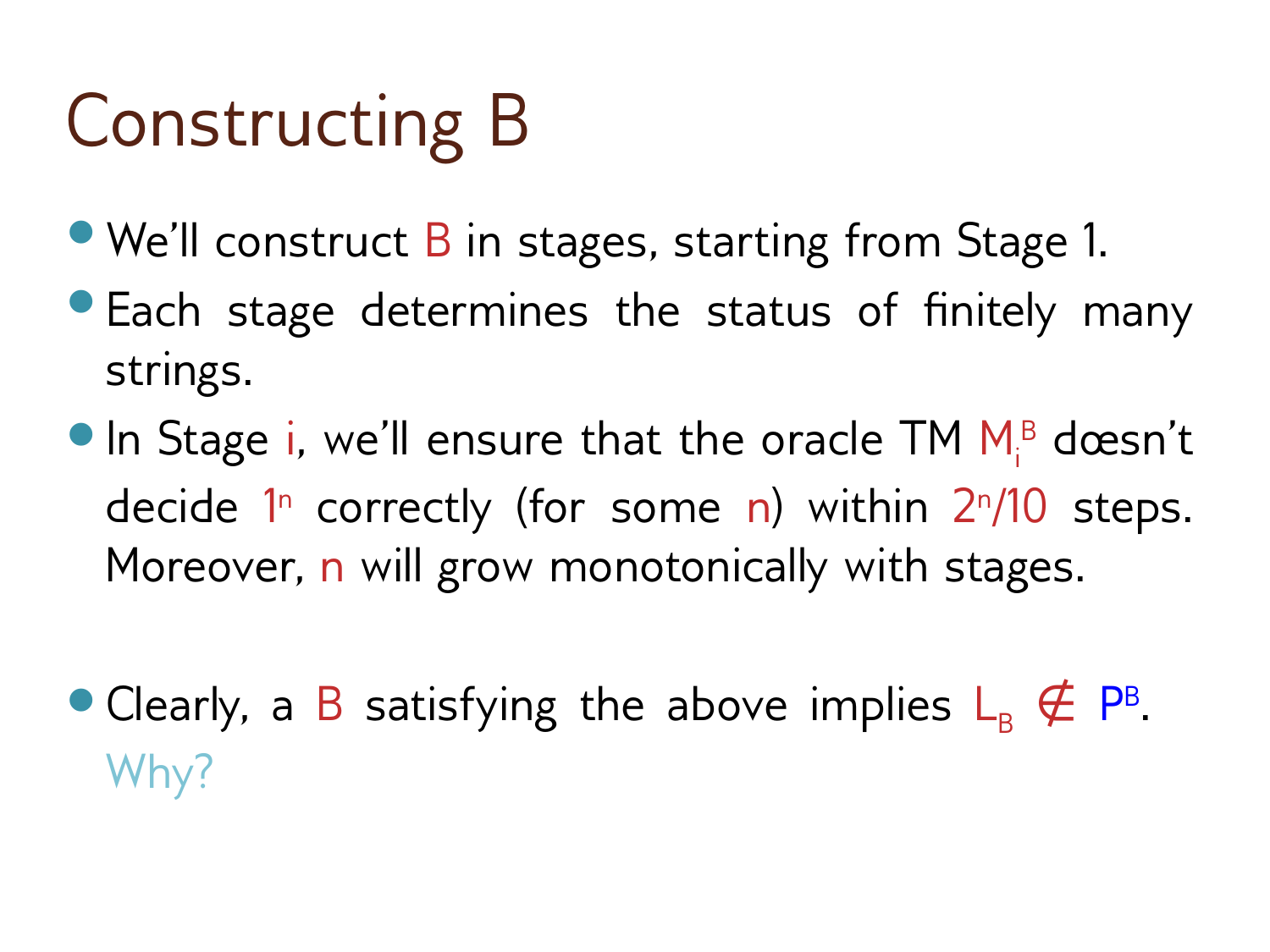

# Constructing B
We’ll construct B in stages, starting from Stage 1.
Each stage determines the status of finitely many strings.
In Stage i, we’ll ensure that the oracle TM MiB doesn’t decide 1n correctly (for some n) within 2n/10 steps. Moreover, n will grow monotonically with stages.

Clearly, a B satisfying the above implies LB ∉ PB.   Why?